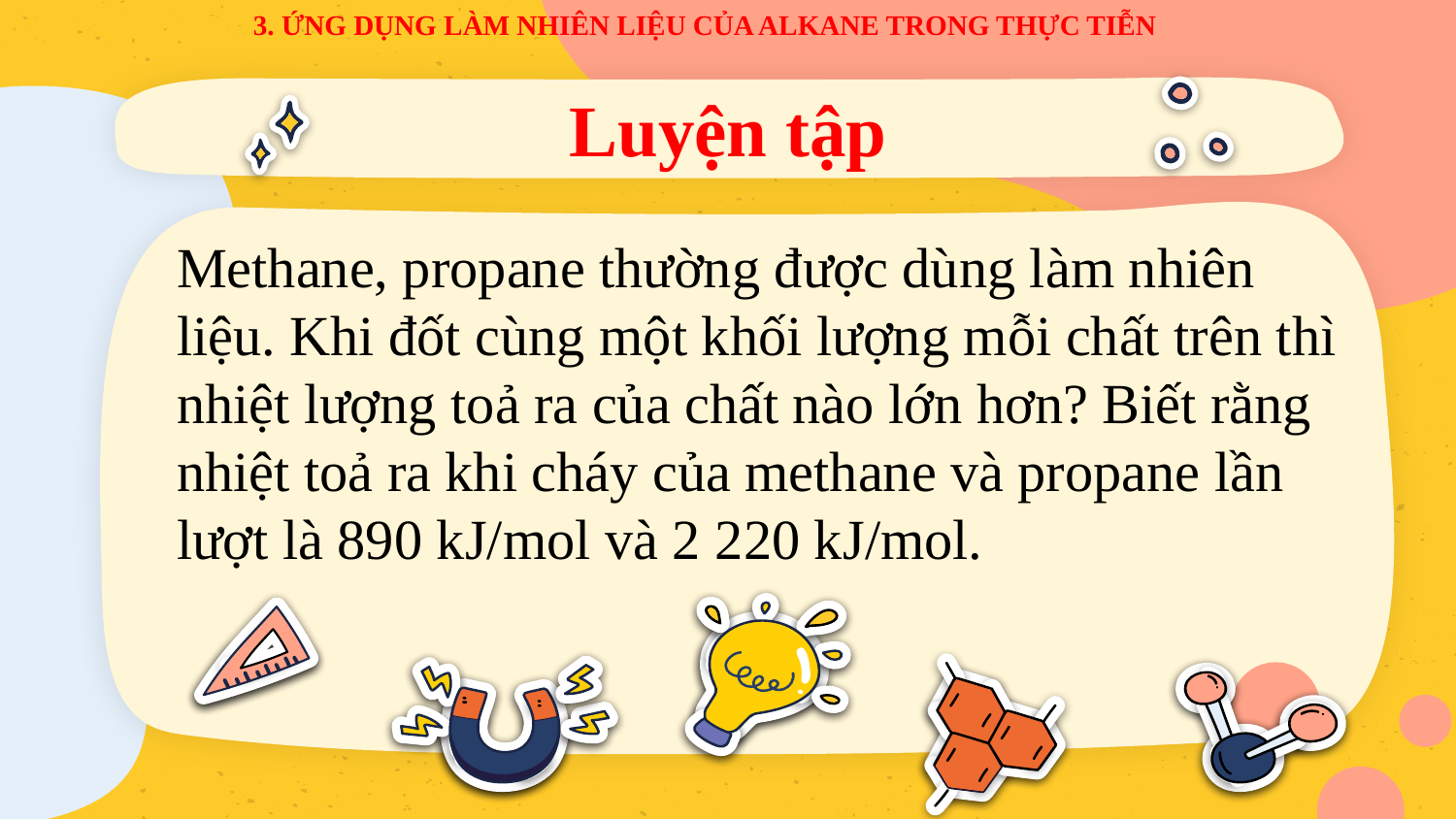

3. ỨNG DỤNG LÀM NHIÊN LIỆU CỦA ALKANE TRONG THỰC TIỄN

# Luyện tập

Methane, propane thường được dùng làm nhiên liệu. Khi đốt cùng một khối lượng mỗi chất trên thì nhiệt lượng toả ra của chất nào lớn hơn? Biết rằng nhiệt toả ra khi cháy của methane và propane lần lượt là 890 kJ/mol và 2 220 kJ/mol.